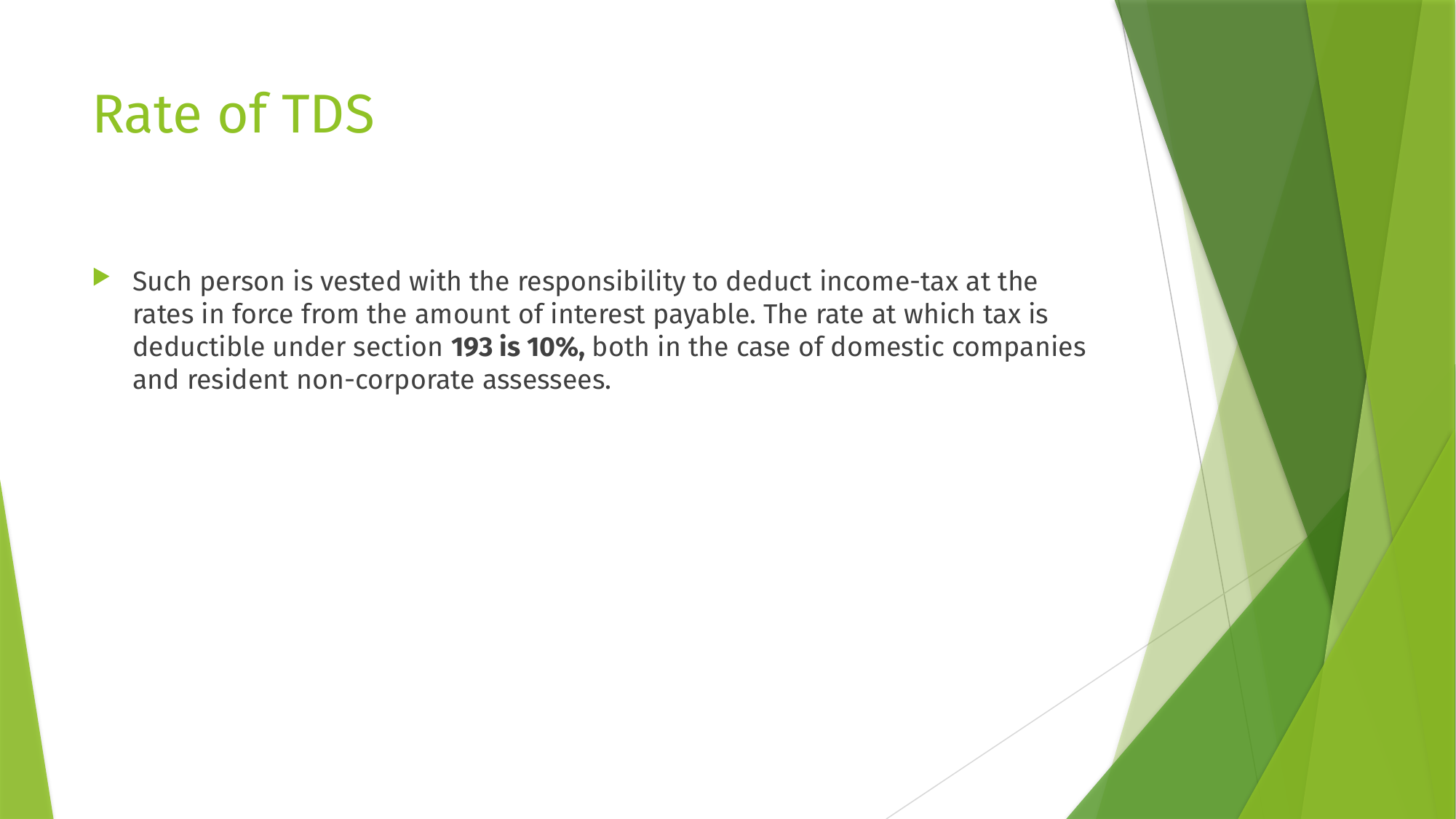

# Rate of TDS
Such person is vested with the responsibility to deduct income-tax at the rates in force from the amount of interest payable. The rate at which tax is deductible under section 193 is 10%, both in the case of domestic companies and resident non-corporate assessees.